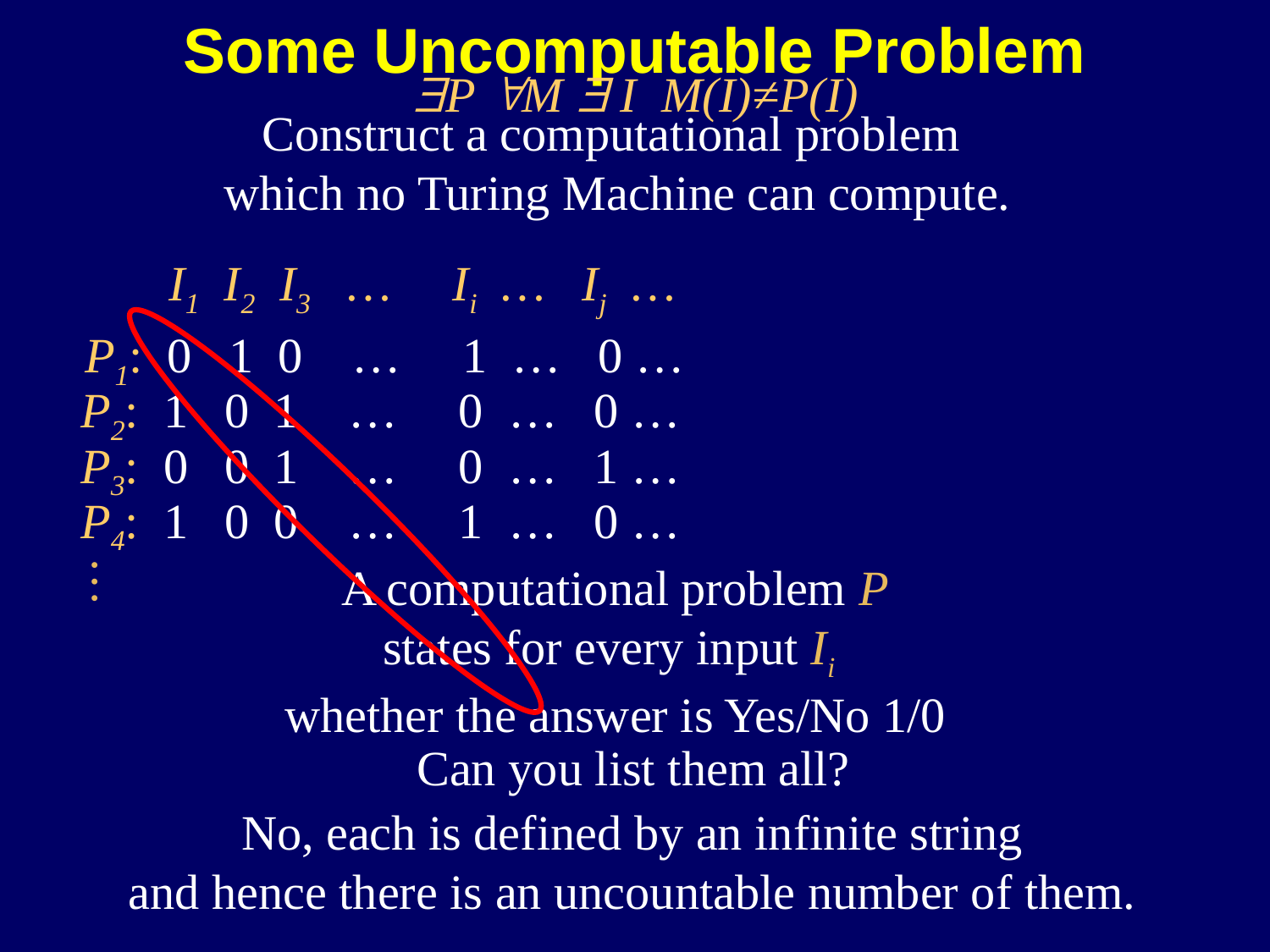

Some Uncomputable Problem
∃P ∀M ∃ I  M(I)≠P(I)
Construct a computational problem
which no Turing Machine can compute.
I1  I2  I3   …     Ii  …   Ij  …
P1:  0   1  0    …     1  …   0 …
P2:  1   0  1    …     0  …   0 …
P3:  0   0  1    …     0  …   1 …

P4:  1   0  0    …     1  …   0 …
…
A computational problem P
states for every input Ii
whether the answer is Yes/No 1/0
Can you list them all?
No, each is defined by an infinite string
and hence there is an uncountable number of them.